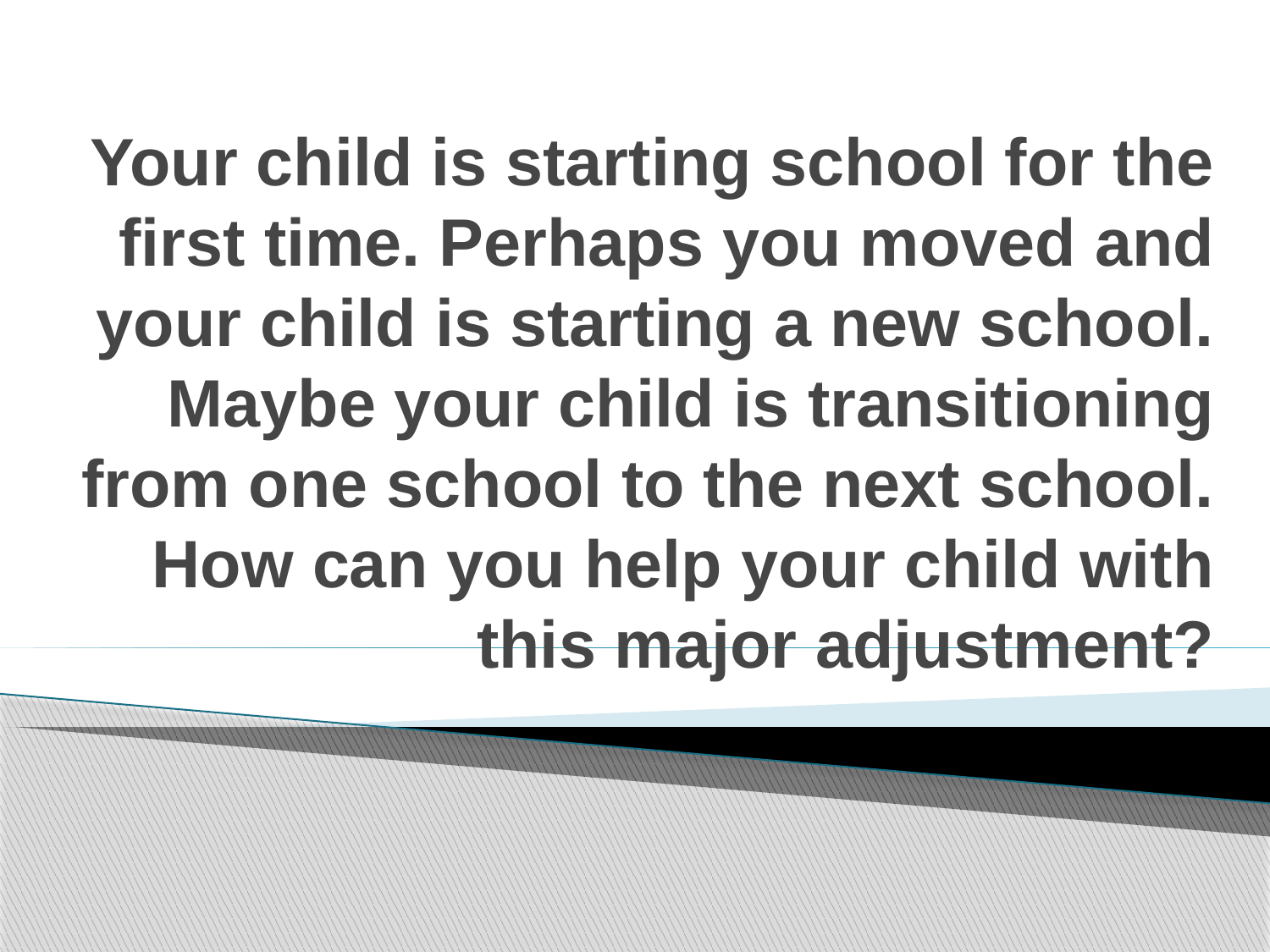

# Your child is starting school for the first time. Perhaps you moved and your child is starting a new school. Maybe your child is transitioning from one school to the next school. How can you help your child with this major adjustment?